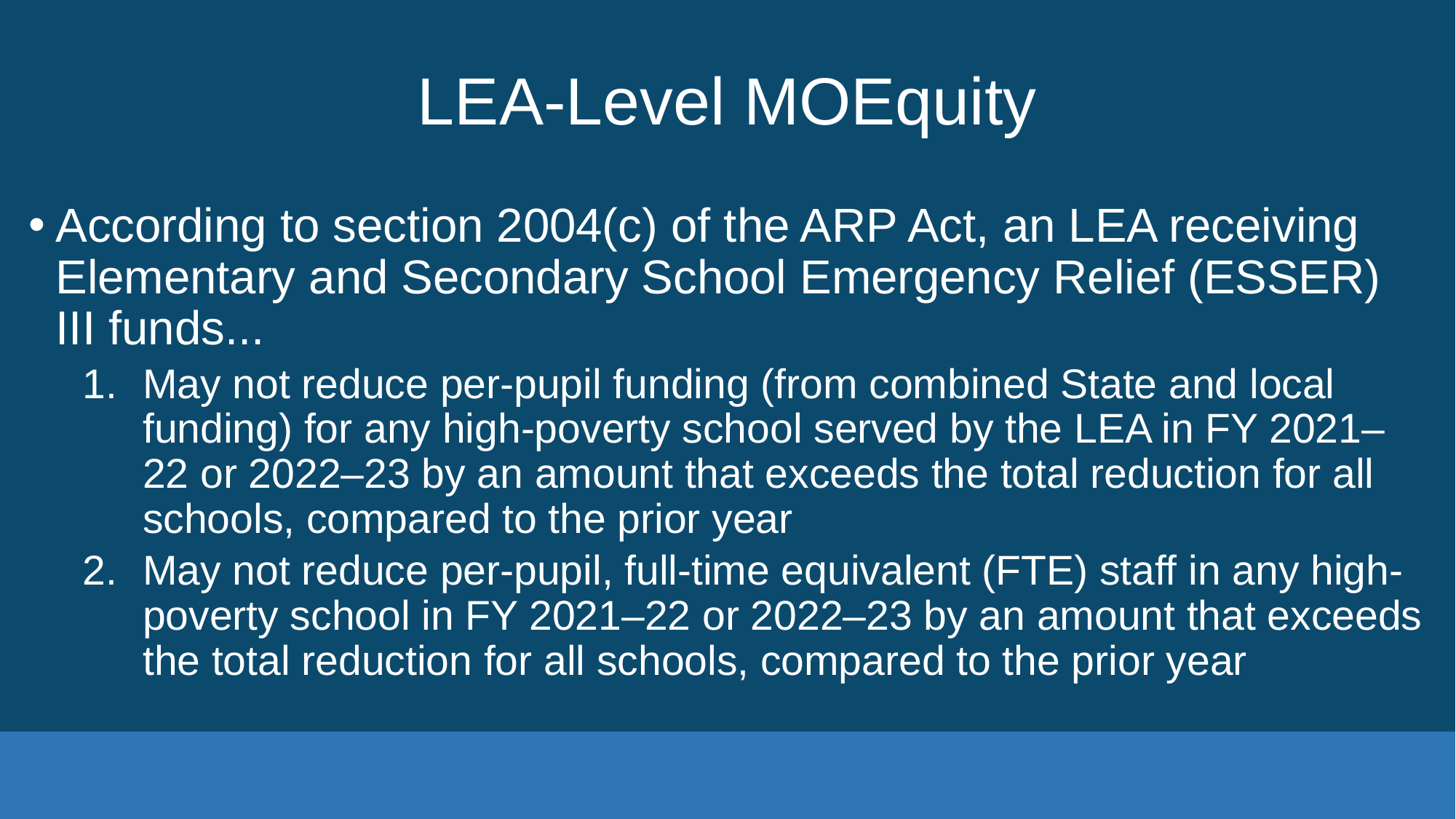

# LEA-Level MOEquity
According to section 2004(c) of the ARP Act, an LEA receiving Elementary and Secondary School Emergency Relief (ESSER) III funds...
May not reduce per-pupil funding (from combined State and local funding) for any high-poverty school served by the LEA in FY 2021–22 or 2022–23 by an amount that exceeds the total reduction for all schools, compared to the prior year
May not reduce per-pupil, full-time equivalent (FTE) staff in any high-poverty school in FY 2021–22 or 2022–23 by an amount that exceeds the total reduction for all schools, compared to the prior year